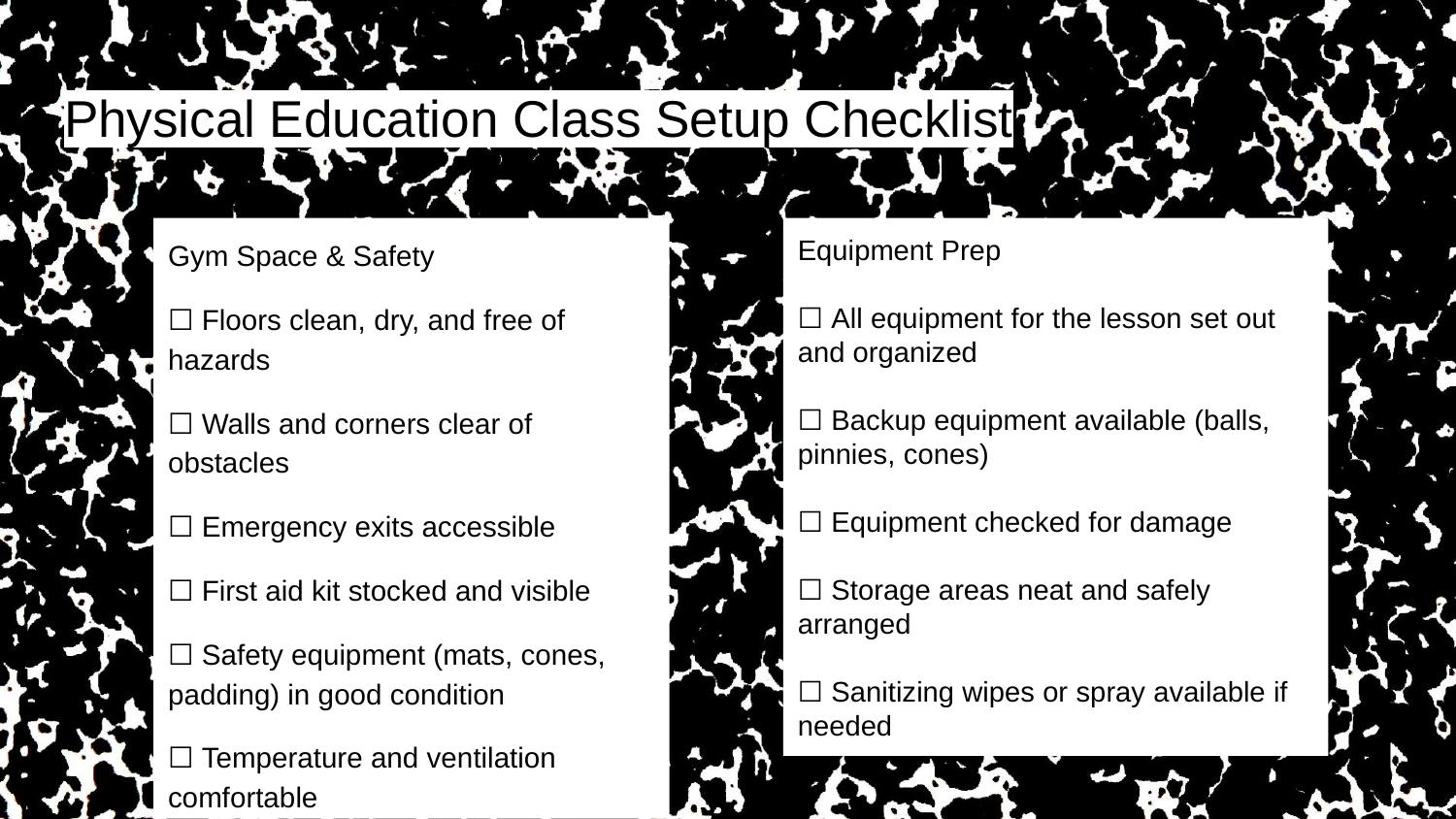

# Physical Education Class Setup Checklist
Gym Space & Safety
☐ Floors clean, dry, and free of hazards
☐ Walls and corners clear of obstacles
☐ Emergency exits accessible
☐ First aid kit stocked and visible
☐ Safety equipment (mats, cones, padding) in good condition
☐ Temperature and ventilation comfortable
Equipment Prep

☐ All equipment for the lesson set out and organized

☐ Backup equipment available (balls, pinnies, cones)

☐ Equipment checked for damage

☐ Storage areas neat and safely arranged

☐ Sanitizing wipes or spray available if needed